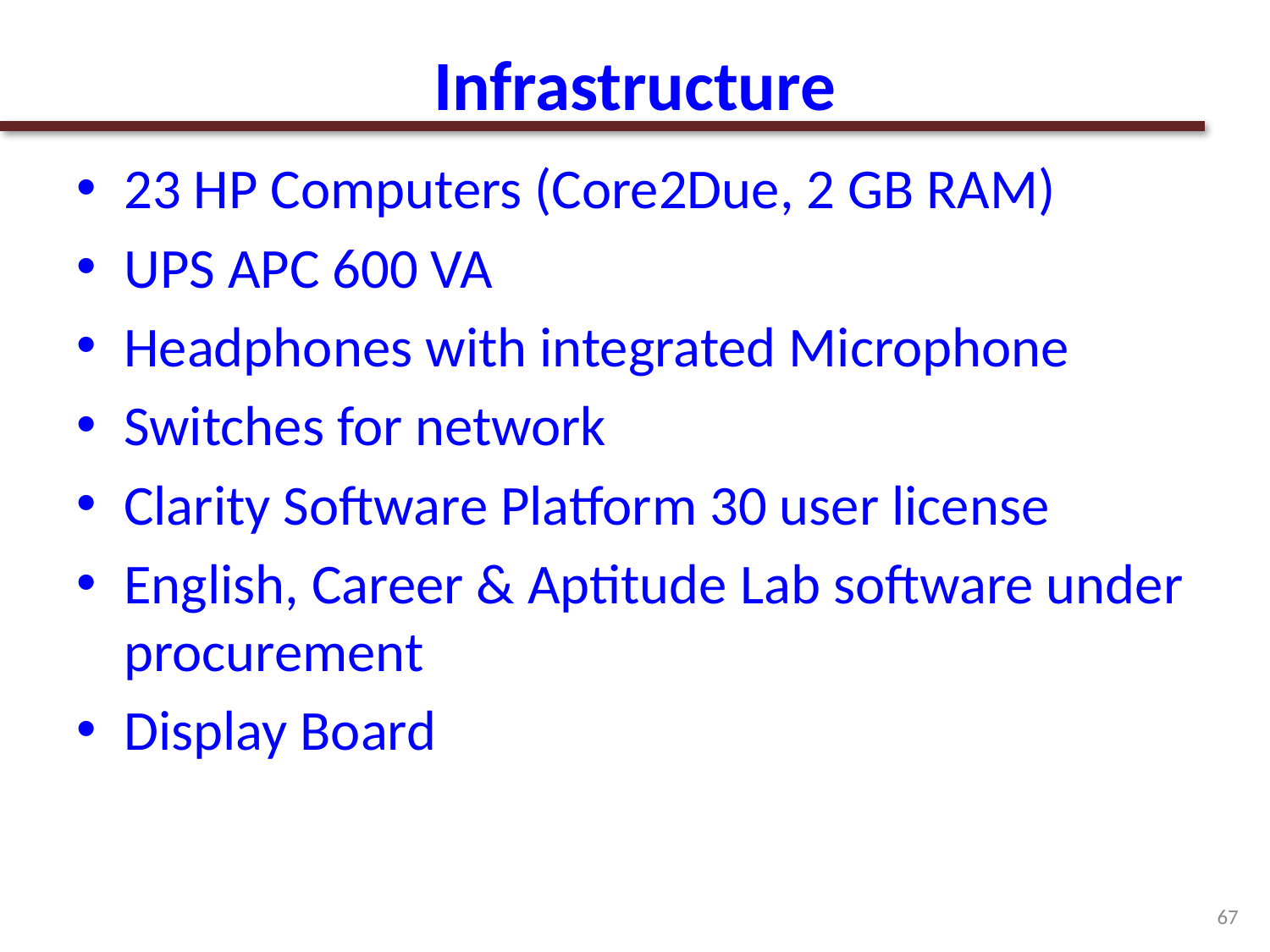

# Infrastructure
23 HP Computers (Core2Due, 2 GB RAM)
UPS APC 600 VA
Headphones with integrated Microphone
Switches for network
Clarity Software Platform 30 user license
English, Career & Aptitude Lab software under procurement
Display Board
67